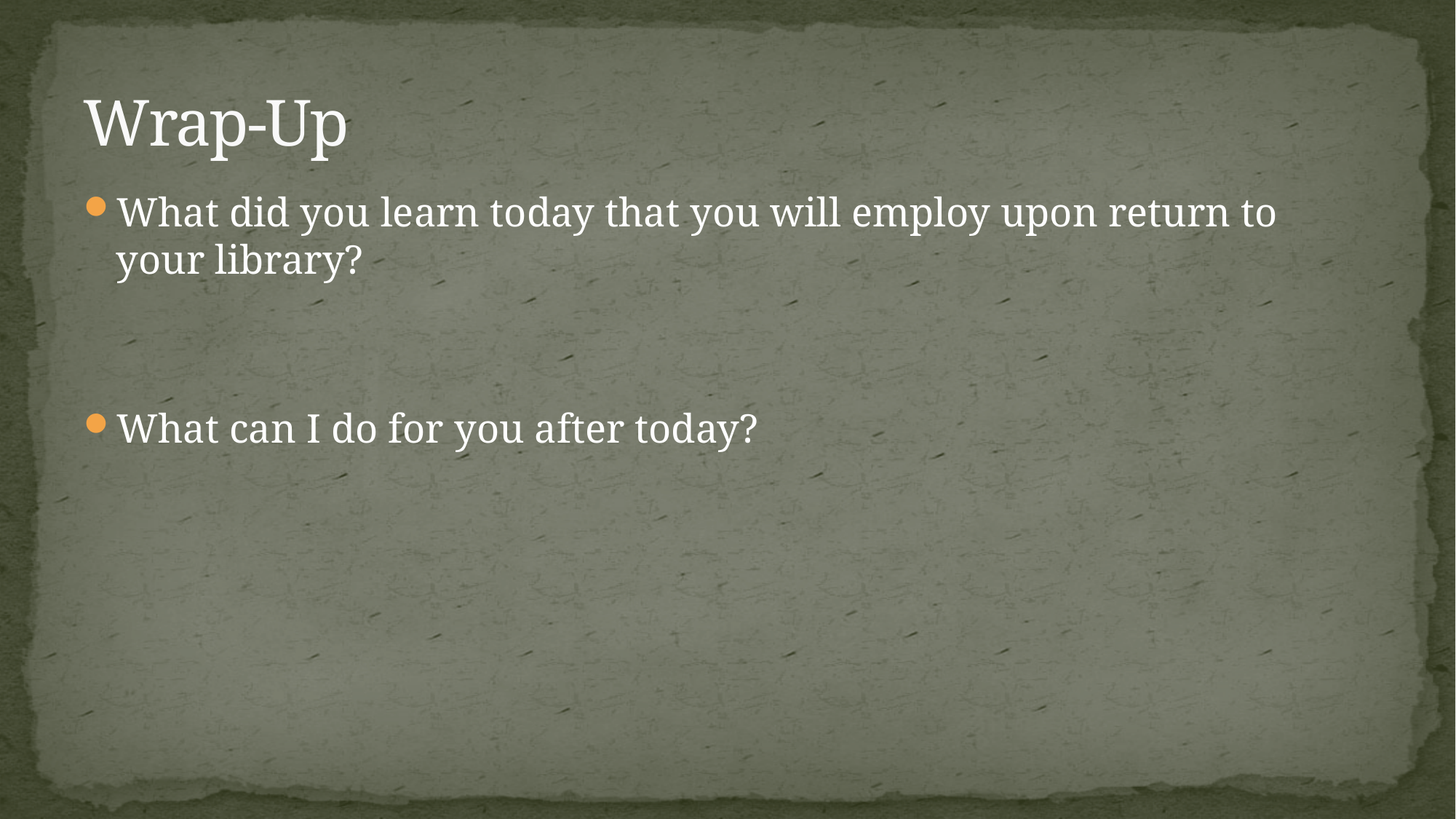

# Wrap-Up
What did you learn today that you will employ upon return to your library?

What can I do for you after today?